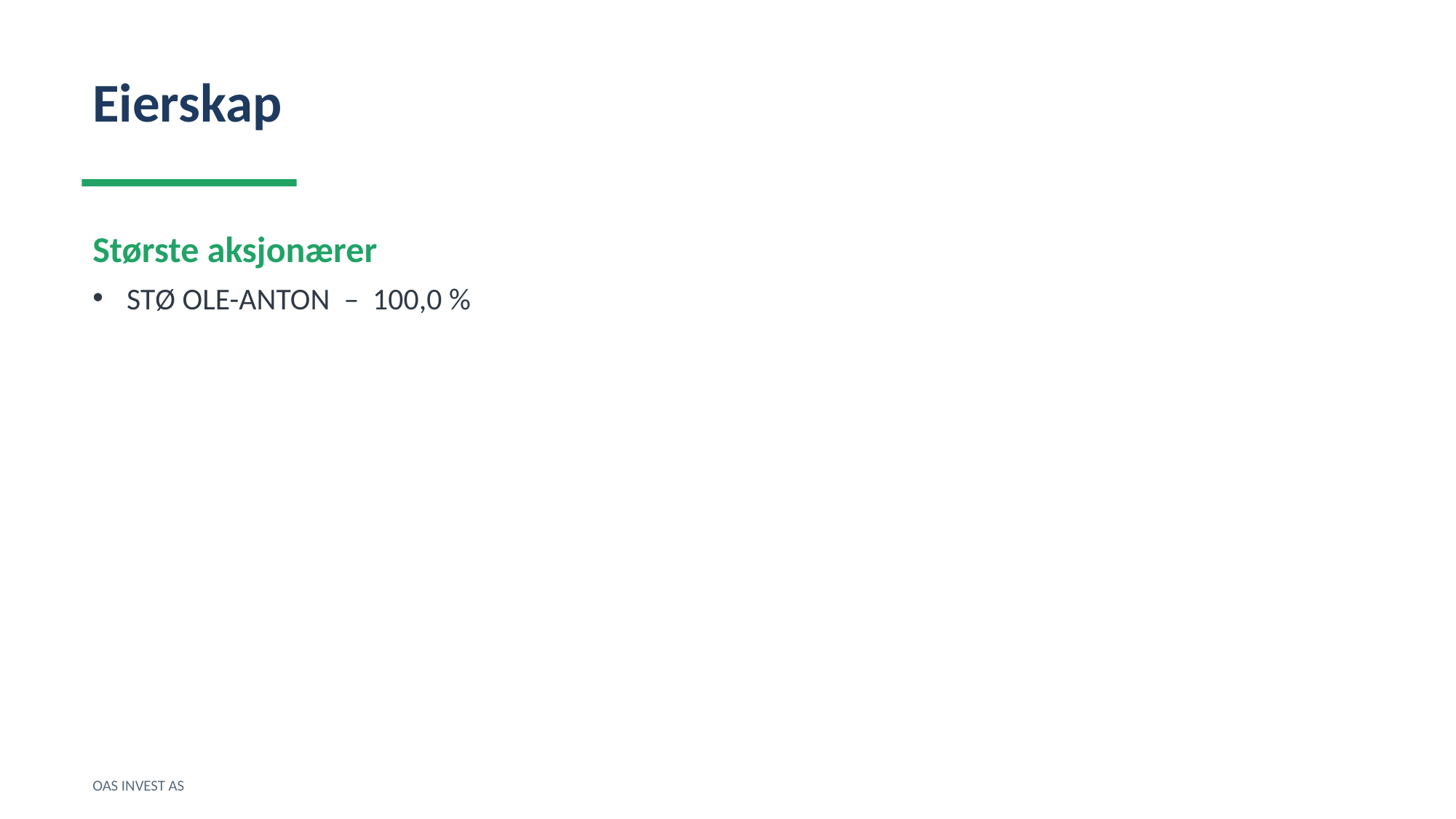

Eierskap

Største aksjonærer
STØ OLE-ANTON  –  100,0 %
OAS INVEST AS